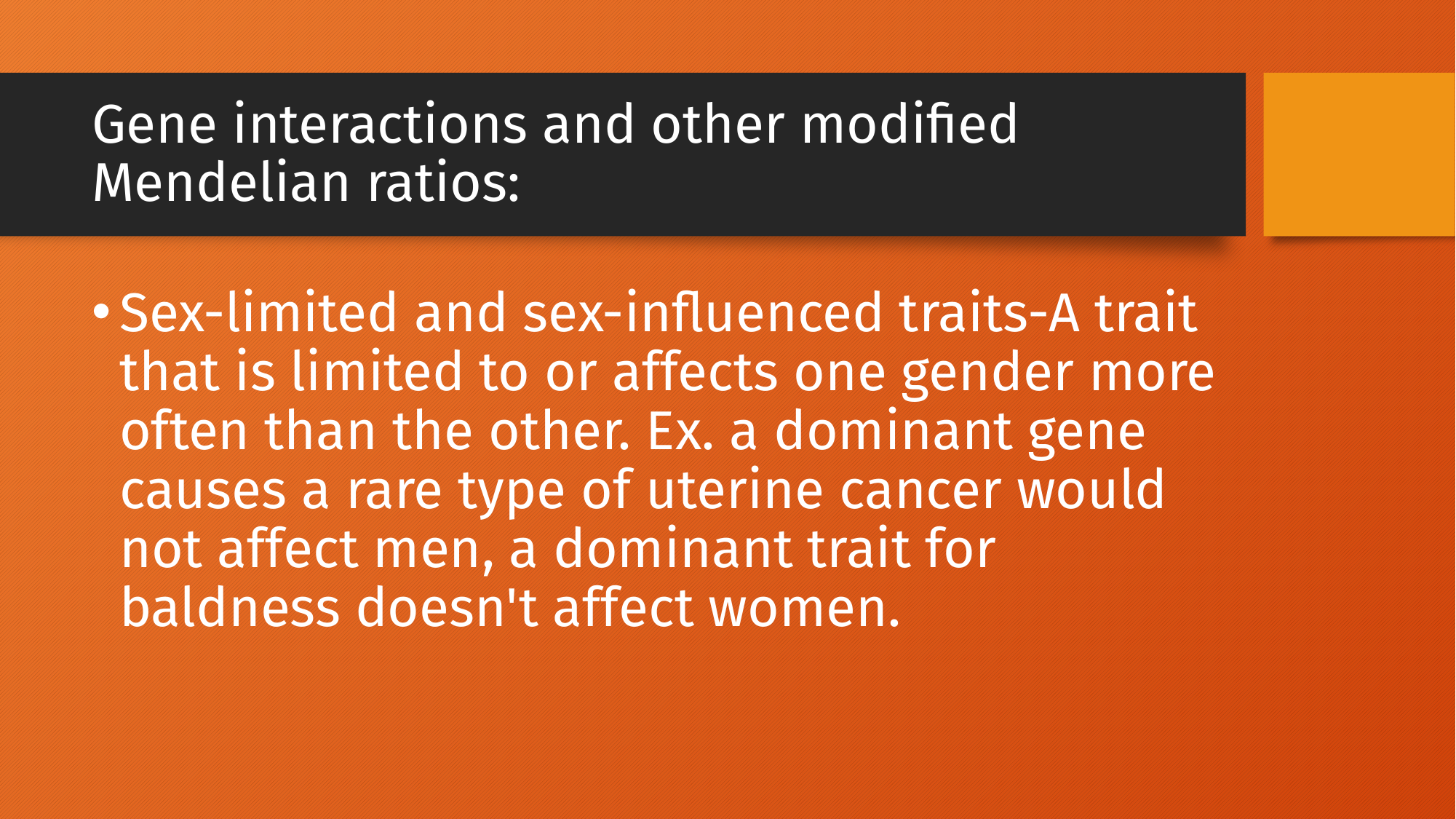

# Gene interactions and other modified Mendelian ratios:
Sex-limited and sex-influenced traits-A trait that is limited to or affects one gender more often than the other. Ex. a dominant gene causes a rare type of uterine cancer would not affect men, a dominant trait for baldness doesn't affect women.